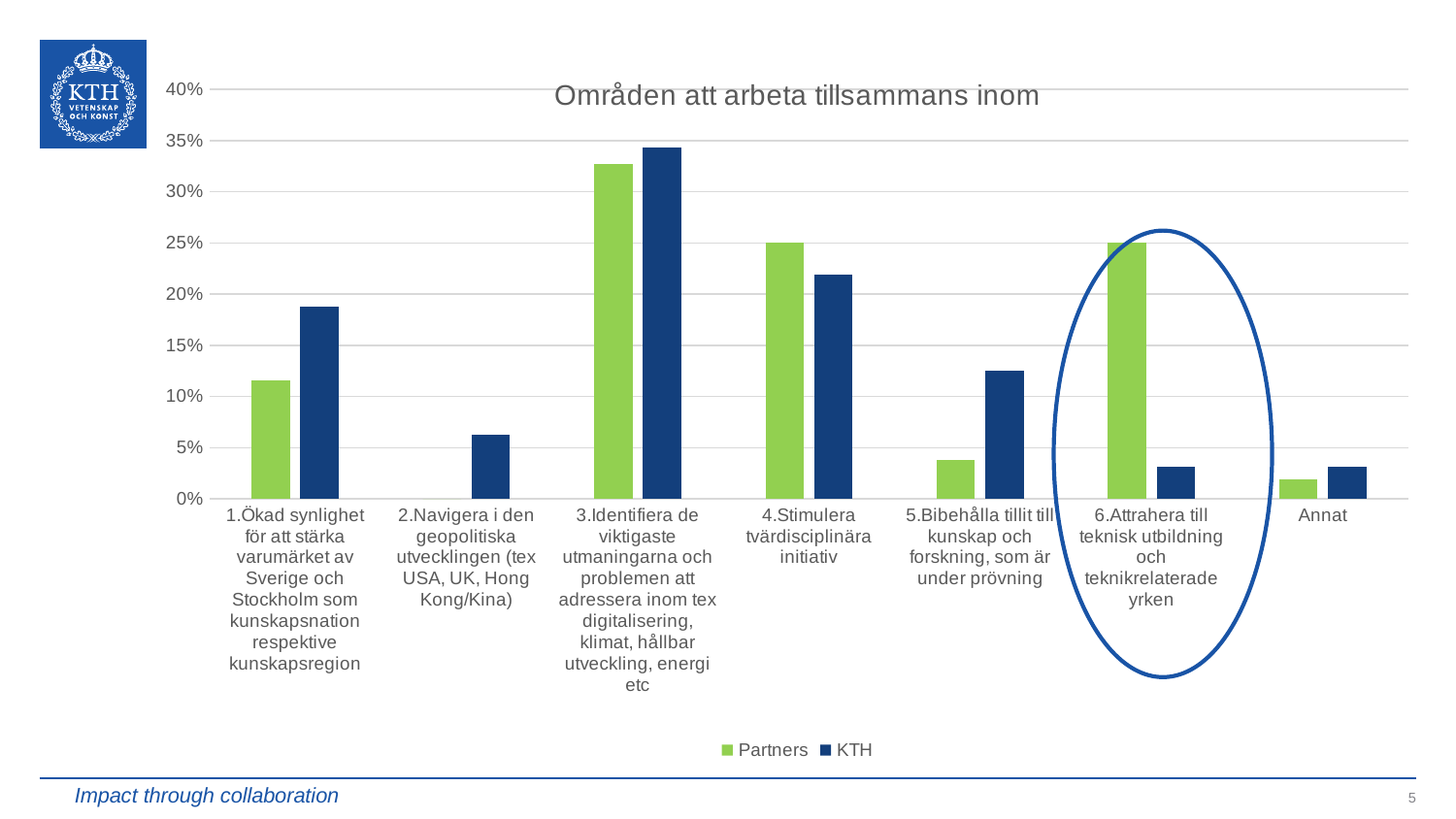

### Chart: Områden att arbeta tillsammans inom

| Category | Partners | KTH |
|---|---|---|
| 1.Ökad synlighet för att stärka varumärket av Sverige och Stockholm som kunskapsnation respektive kunskapsregion | 0.11538461538461539 | 0.1875 |
| 2.Navigera i den geopolitiska utvecklingen (tex USA, UK, Hong Kong/Kina) | 0.0 | 0.0625 |
| 3.Identifiera de viktigaste utmaningarna och problemen att adressera inom tex digitalisering, klimat, hållbar utveckling, energi etc | 0.3269230769230769 | 0.34375 |
| 4.Stimulera tvärdisciplinära initiativ | 0.25 | 0.21875 |
| 5.Bibehålla tillit till kunskap och forskning, som är under prövning | 0.038461538461538464 | 0.125 |
| 6.Attrahera till teknisk utbildning och teknikrelaterade yrken | 0.25 | 0.03125 |
| Annat | 0.019230769230769232 | 0.03125 |
Impact through collaboration
5